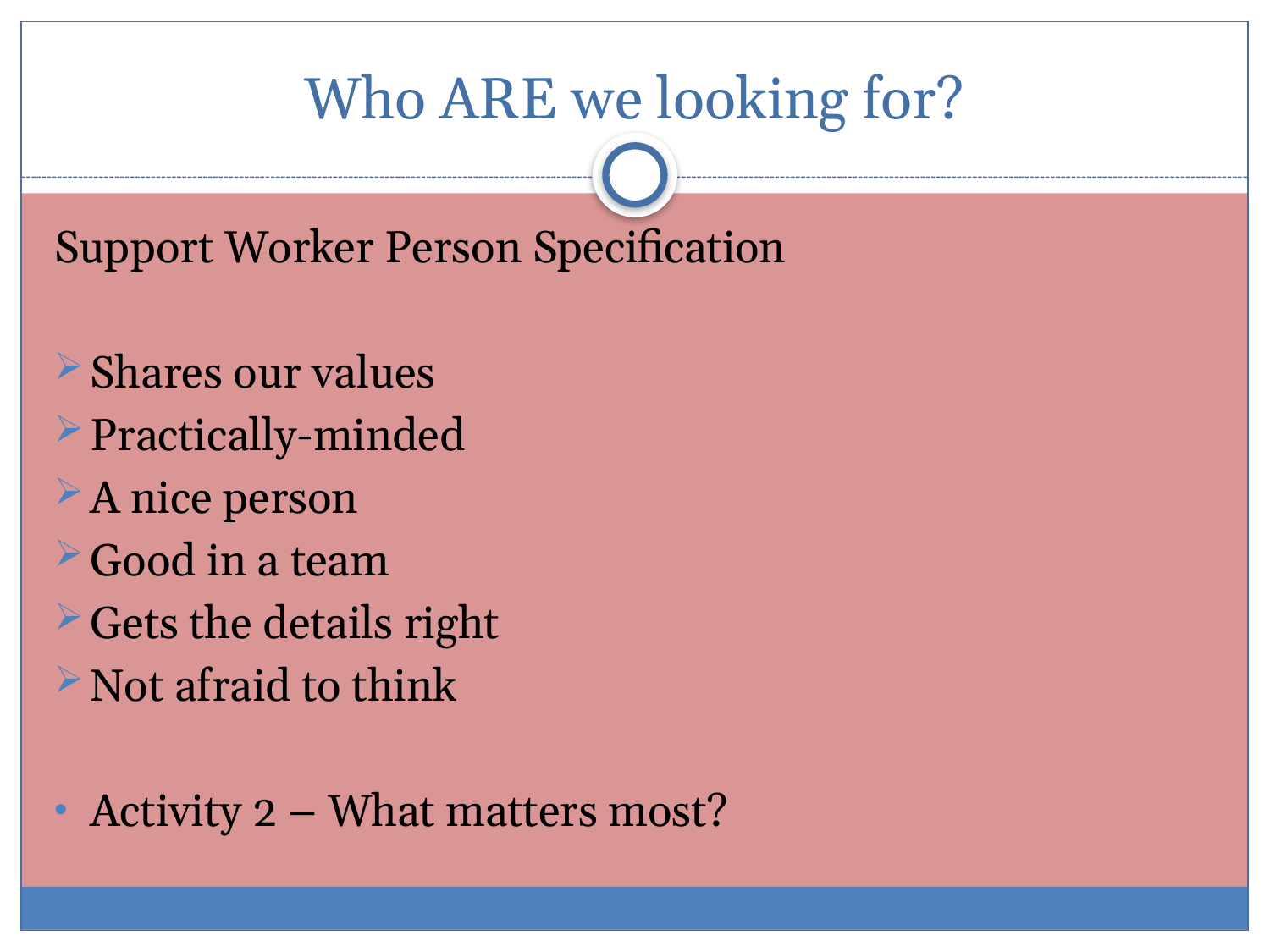

# Who ARE we looking for?
Support Worker Person Specification

Shares our values
Practically-minded
A nice person
Good in a team
Gets the details right
Not afraid to think

Activity 2 – What matters most?